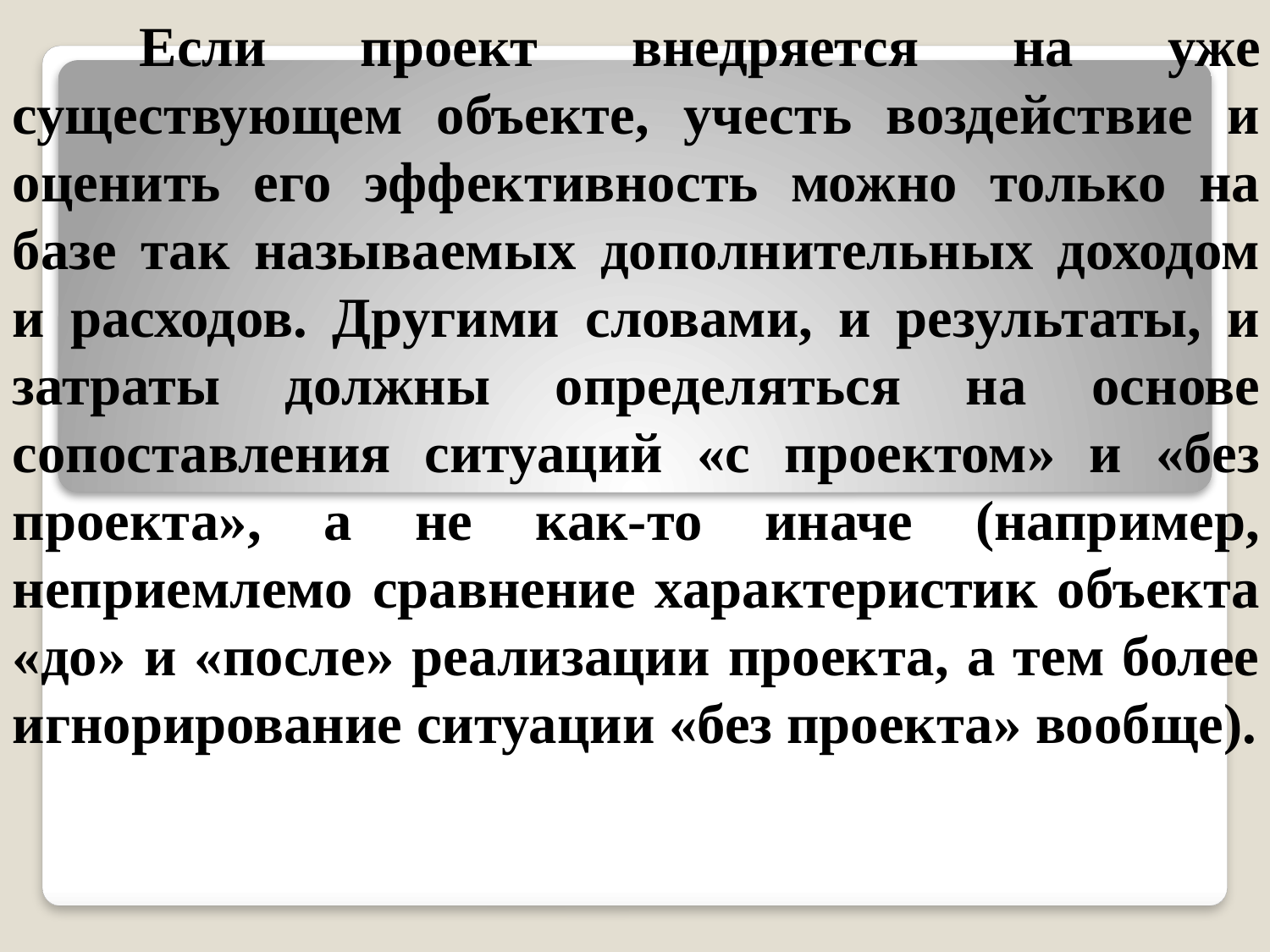

Если проект внедряется на уже существующем объекте, учесть воздействие и оценить его эффективность можно только на базе так называемых дополнительных доходом и расходов. Другими словами, и результаты, и затраты должны определяться на основе сопоставления ситуаций «с проектом» и «без проекта», а не как-то иначе (например, неприемлемо сравнение характеристик объекта «до» и «после» реализации проекта, а тем более игнорирование ситуации «без проекта» вообще).